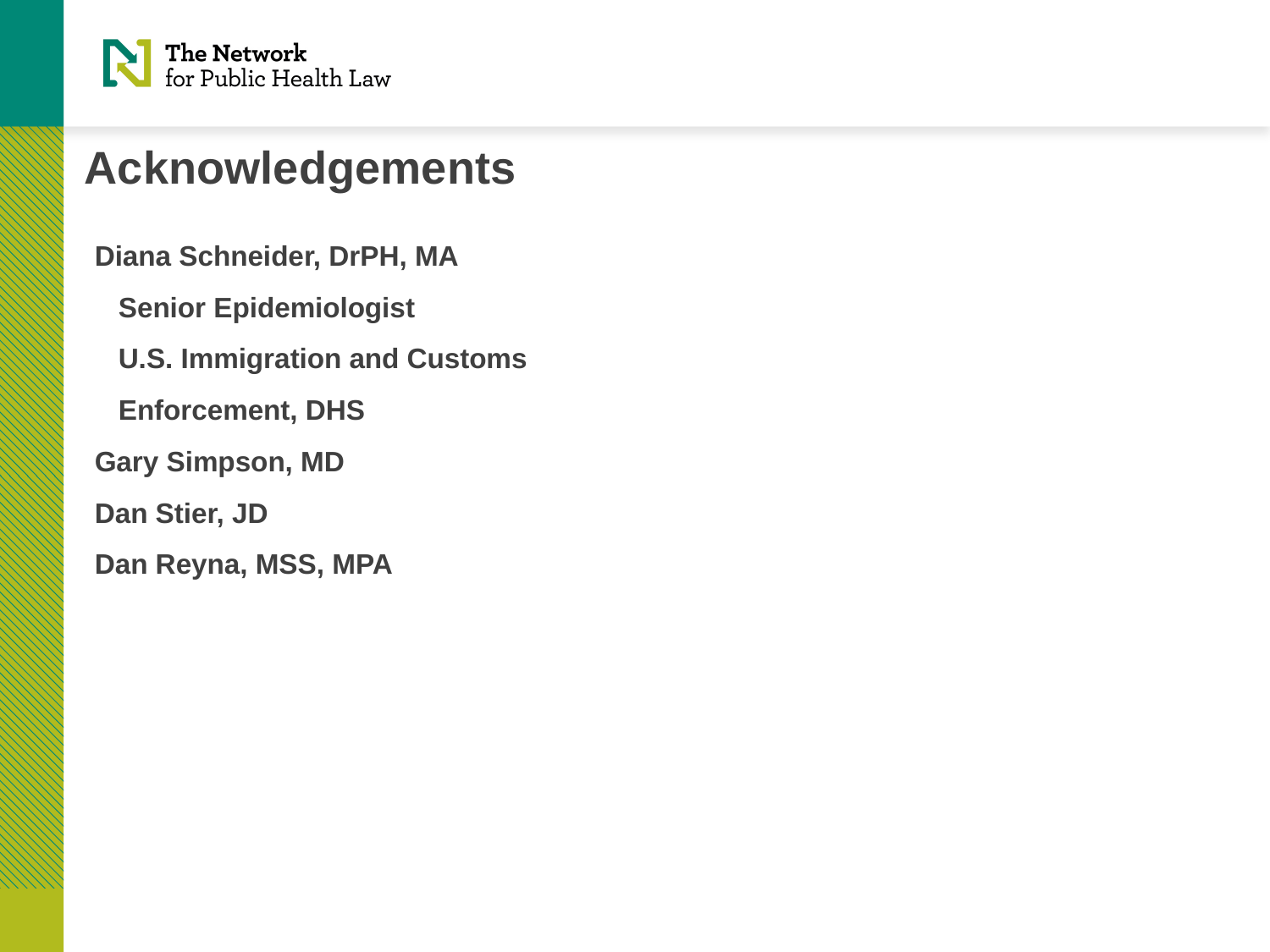

# Acknowledgements
Diana Schneider, DrPH, MA
   Senior Epidemiologist
   U.S. Immigration and Customs
   Enforcement, DHS
Gary Simpson, MD
Dan Stier, JD
Dan Reyna, MSS, MPA